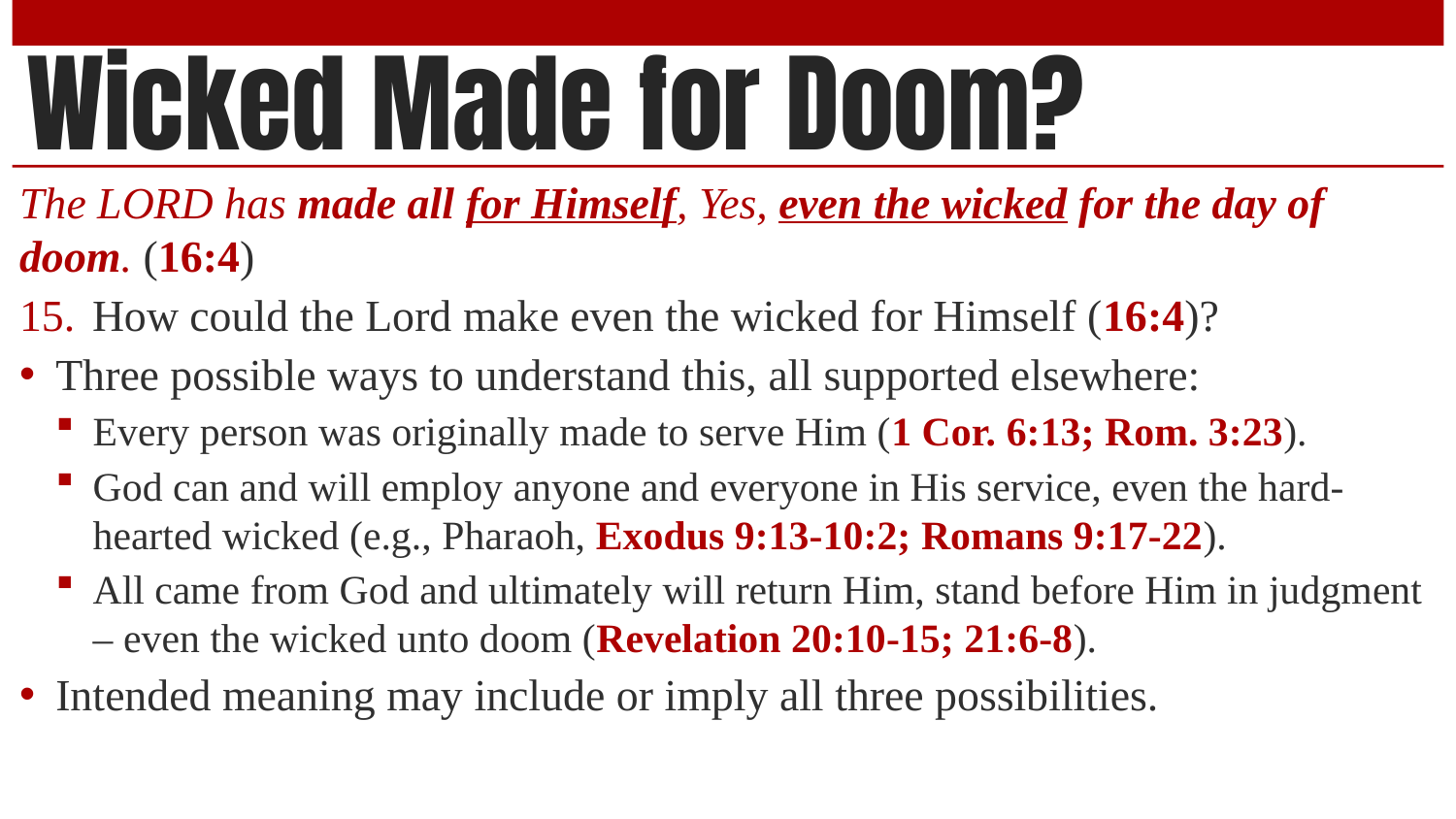

# Wicked Made for Doom?
The LORD has made all for Himself, Yes, even the wicked for the day of doom. (16:4)
How could the Lord make even the wicked for Himself (16:4)?
Three possible ways to understand this, all supported elsewhere:
Every person was originally made to serve Him (1 Cor. 6:13; Rom. 3:23).
God can and will employ anyone and everyone in His service, even the hard-hearted wicked (e.g., Pharaoh, Exodus 9:13-10:2; Romans 9:17-22).
All came from God and ultimately will return Him, stand before Him in judgment – even the wicked unto doom (Revelation 20:10-15; 21:6-8).
Intended meaning may include or imply all three possibilities.